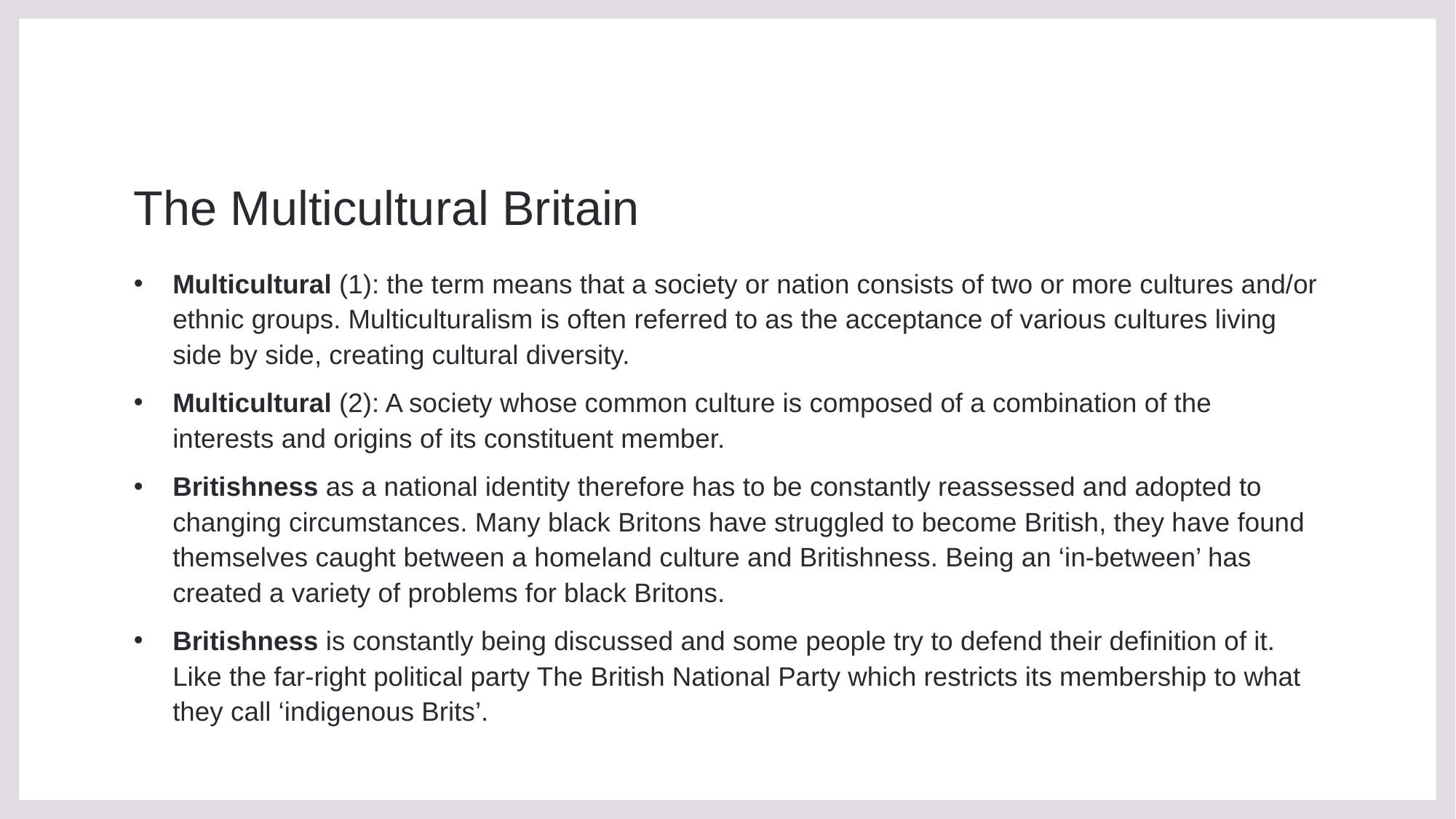

# The Multicultural Britain
Multicultural (1): the term means that a society or nation consists of two or more cultures and/or ethnic groups. Multiculturalism is often referred to as the acceptance of various cultures living side by side, creating cultural diversity.
Multicultural (2): A society whose common culture is composed of a combination of the interests and origins of its constituent member.
Britishness as a national identity therefore has to be constantly reassessed and adopted to changing circumstances. Many black Britons have struggled to become British, they have found themselves caught between a homeland culture and Britishness. Being an ‘in-between’ has created a variety of problems for black Britons.
Britishness is constantly being discussed and some people try to defend their definition of it. Like the far-right political party The British National Party which restricts its membership to what they call ‘indigenous Brits’.